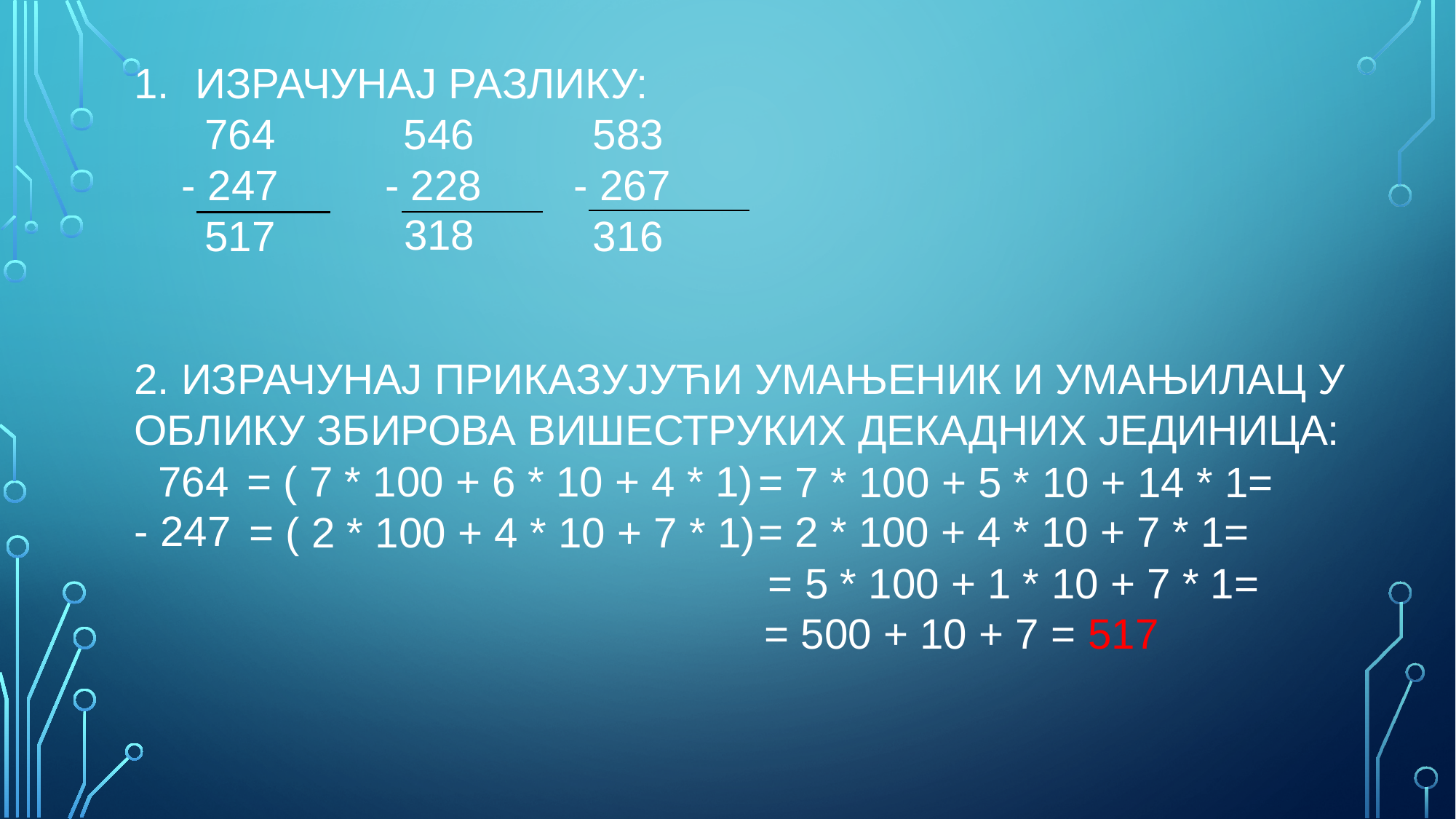

ИЗРАЧУНАЈ РАЗЛИКУ:

764
583
546
- 247
- 228
- 267
318
517
316
2. ИЗРАЧУНАЈ ПРИКАЗУЈУЋИ УМАЊЕНИК И УМАЊИЛАЦ У ОБЛИКУ ЗБИРОВА ВИШЕСТРУКИХ ДЕКАДНИХ ЈЕДИНИЦА:

= ( 7 * 100 + 6 * 10 + 4 * 1)
764
= 7 * 100 + 5 * 10 + 14 * 1=
- 247
= 2 * 100 + 4 * 10 + 7 * 1=
= ( 2 * 100 + 4 * 10 + 7 * 1)
= 5 * 100 + 1 * 10 + 7 * 1=
= 500 + 10 + 7 = 517